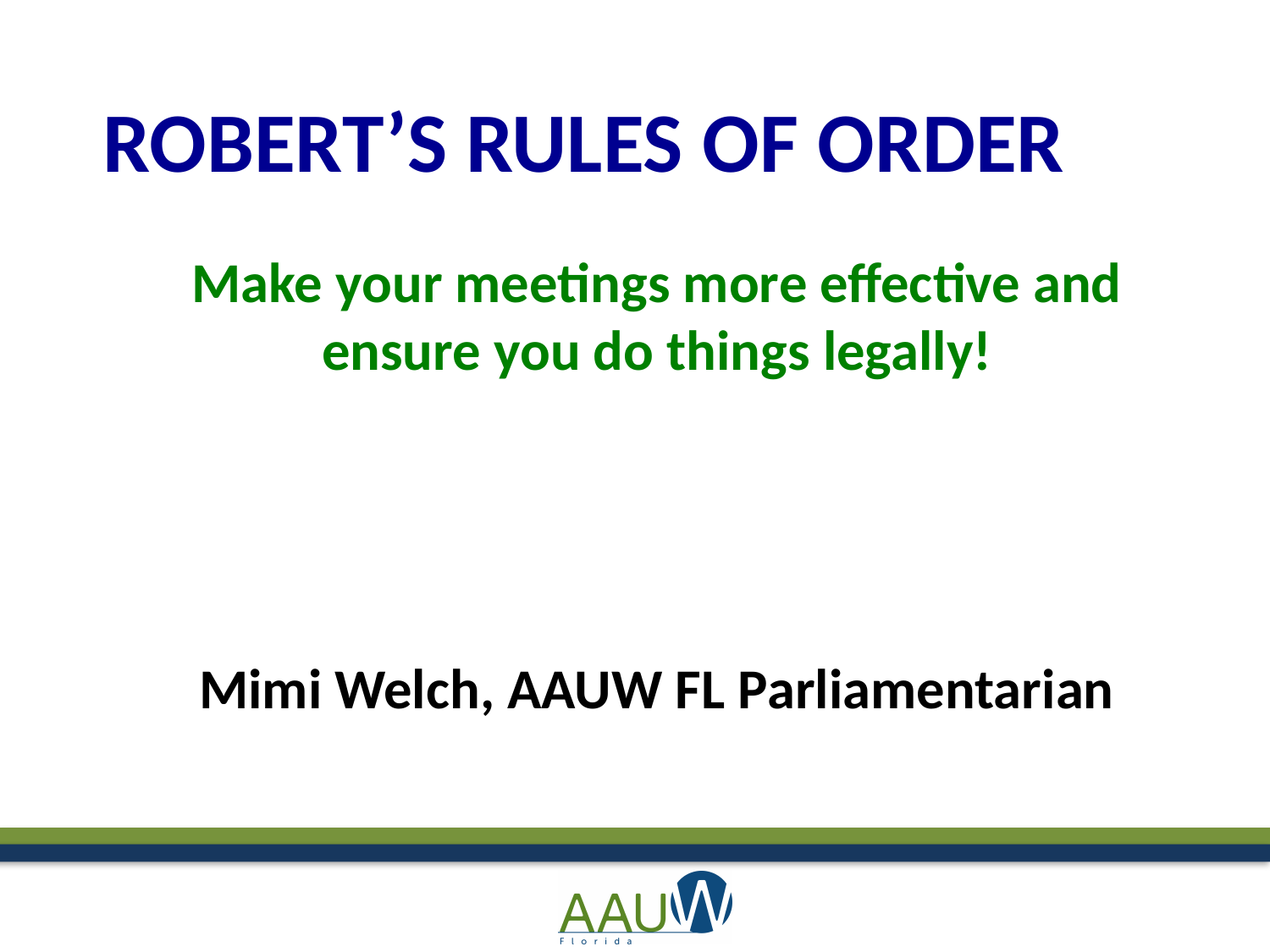

ROBERT’S RULES OF ORDER

Make your meetings more effective and ensure you do things legally!

Mimi Welch, AAUW FL Parliamentarian